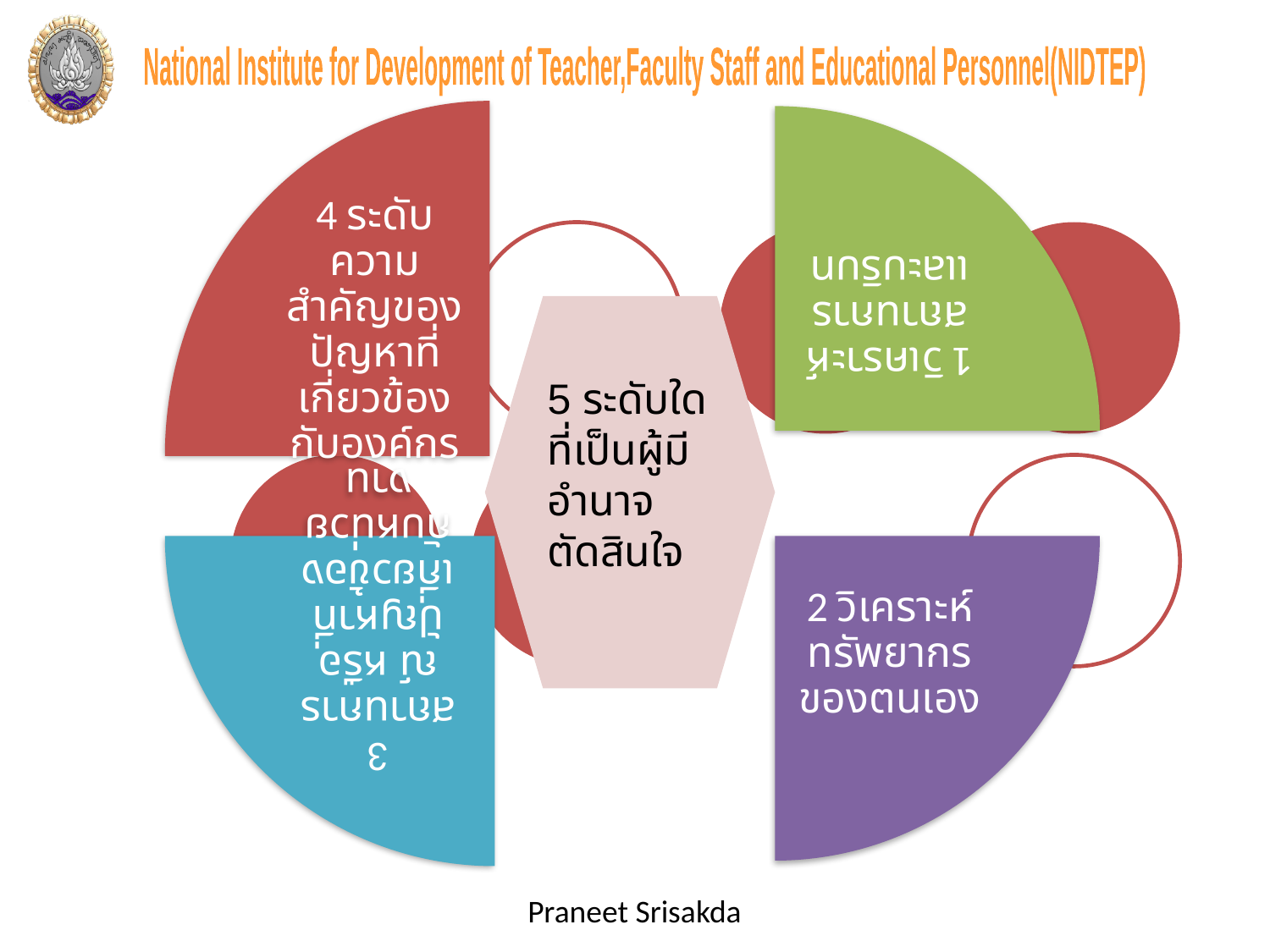

4 ระดับความสำคัญของปัญหาที่เกี่ยวข้องกับองค์กร
1 วิเคราะห์สถานการและบริบท

2 วิเคราะห์ทรัพยากรของตนเอง

3 สถานการณ์ หรือปัญหาที่เกี่ยวข้องกับหน่วยงาน
5 ระดับใด
ที่เป็นผู้มี อำนาจตัดสินใจ